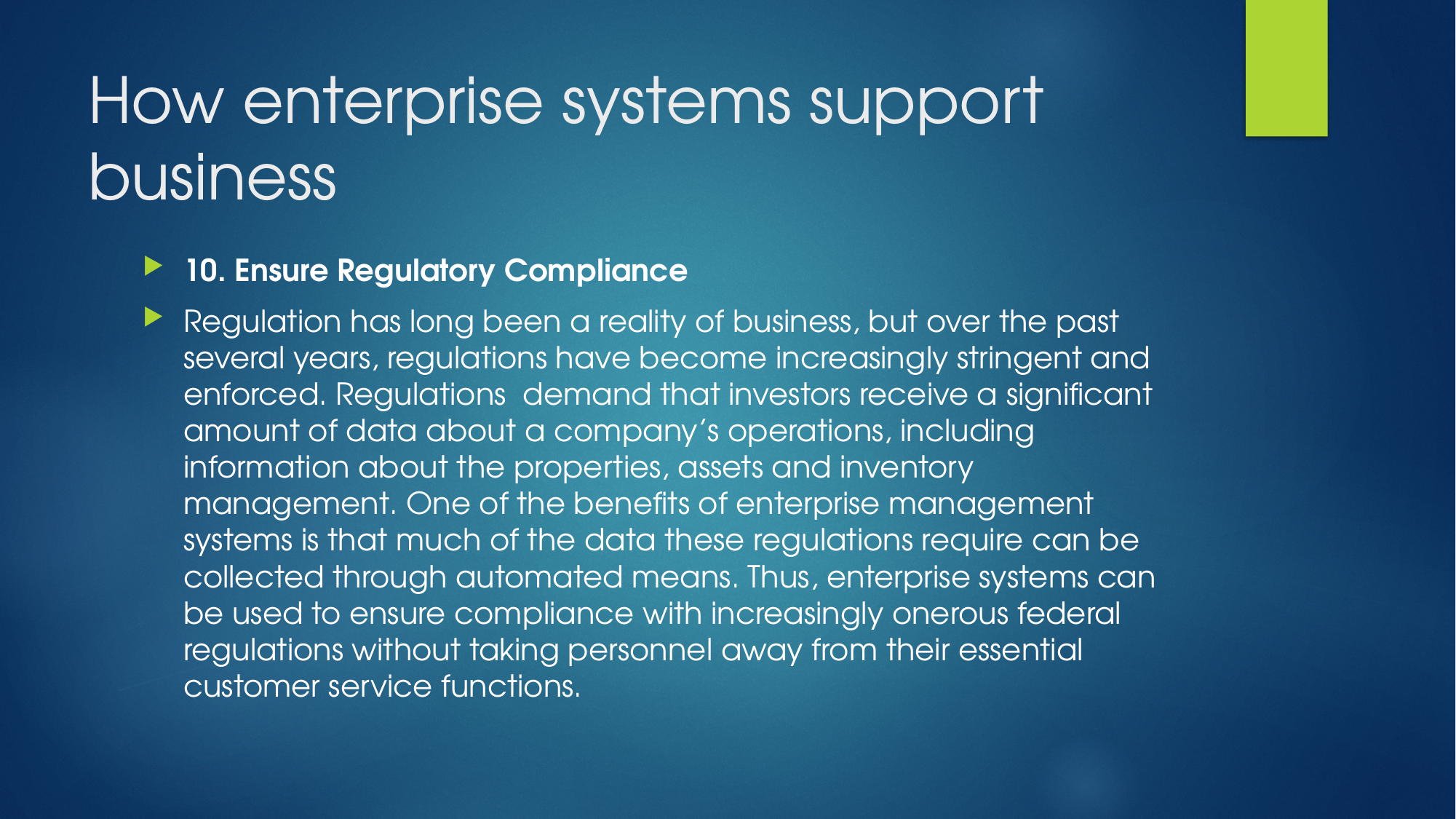

# How enterprise systems support business
10. Ensure Regulatory Compliance
Regulation has long been a reality of business, but over the past several years, regulations have become increasingly stringent and enforced. Regulations  demand that investors receive a significant amount of data about a company’s operations, including information about the properties, assets and inventory management. One of the benefits of enterprise management systems is that much of the data these regulations require can be collected through automated means. Thus, enterprise systems can be used to ensure compliance with increasingly onerous federal regulations without taking personnel away from their essential customer service functions.